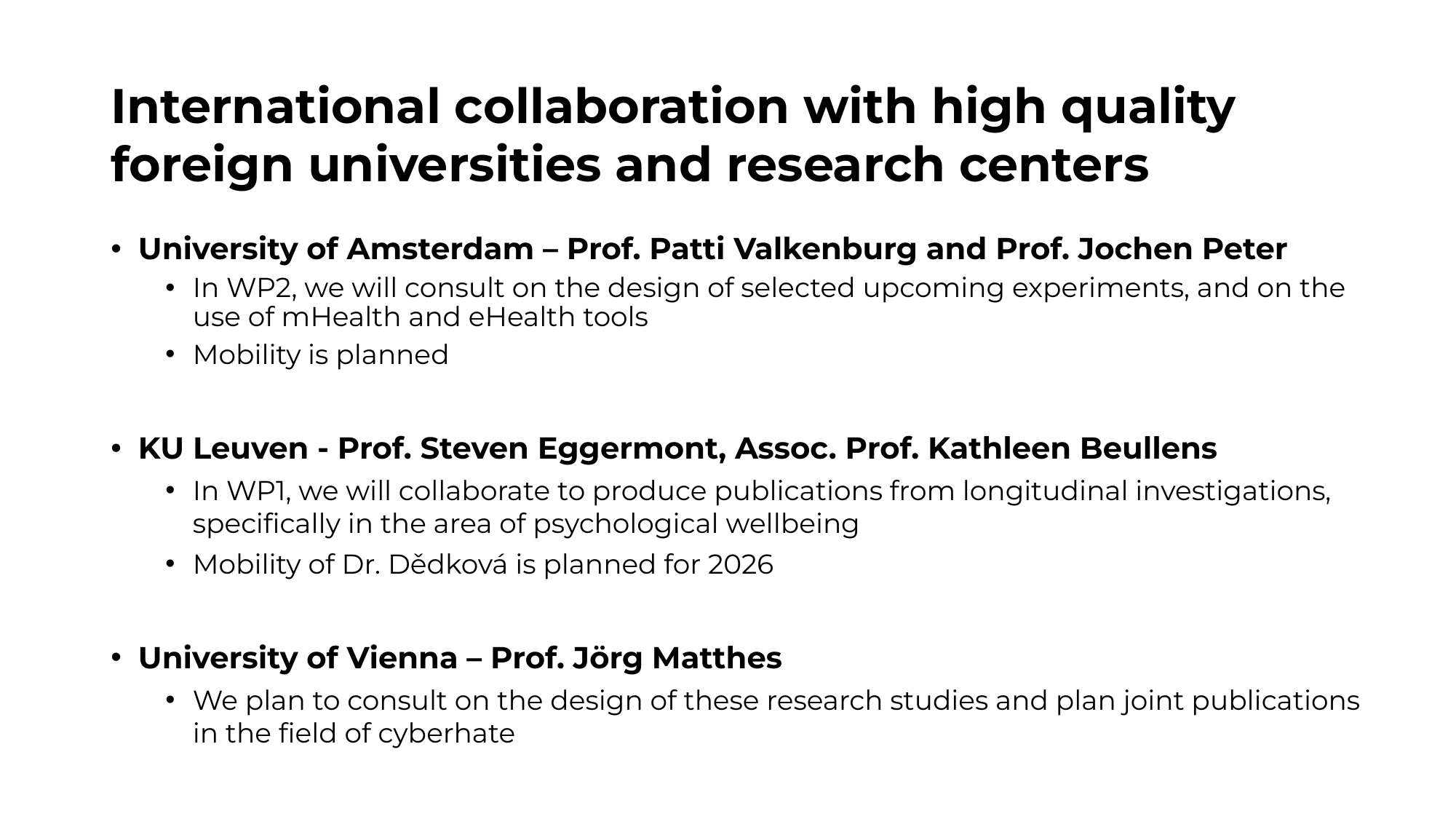

# International collaboration with high quality foreign universities and research centers
University of Amsterdam – Prof. Patti Valkenburg and Prof. Jochen Peter
In WP2, we will consult on the design of selected upcoming experiments, and on the use of mHealth and eHealth tools
Mobility is planned

KU Leuven - Prof. Steven Eggermont, Assoc. Prof. Kathleen Beullens
In WP1, we will collaborate to produce publications from longitudinal investigations, specifically in the area of psychological wellbeing
Mobility of Dr. Dědková is planned for 2026

University of Vienna – Prof. Jörg Matthes
We plan to consult on the design of these research studies and plan joint publications in the field of cyberhate